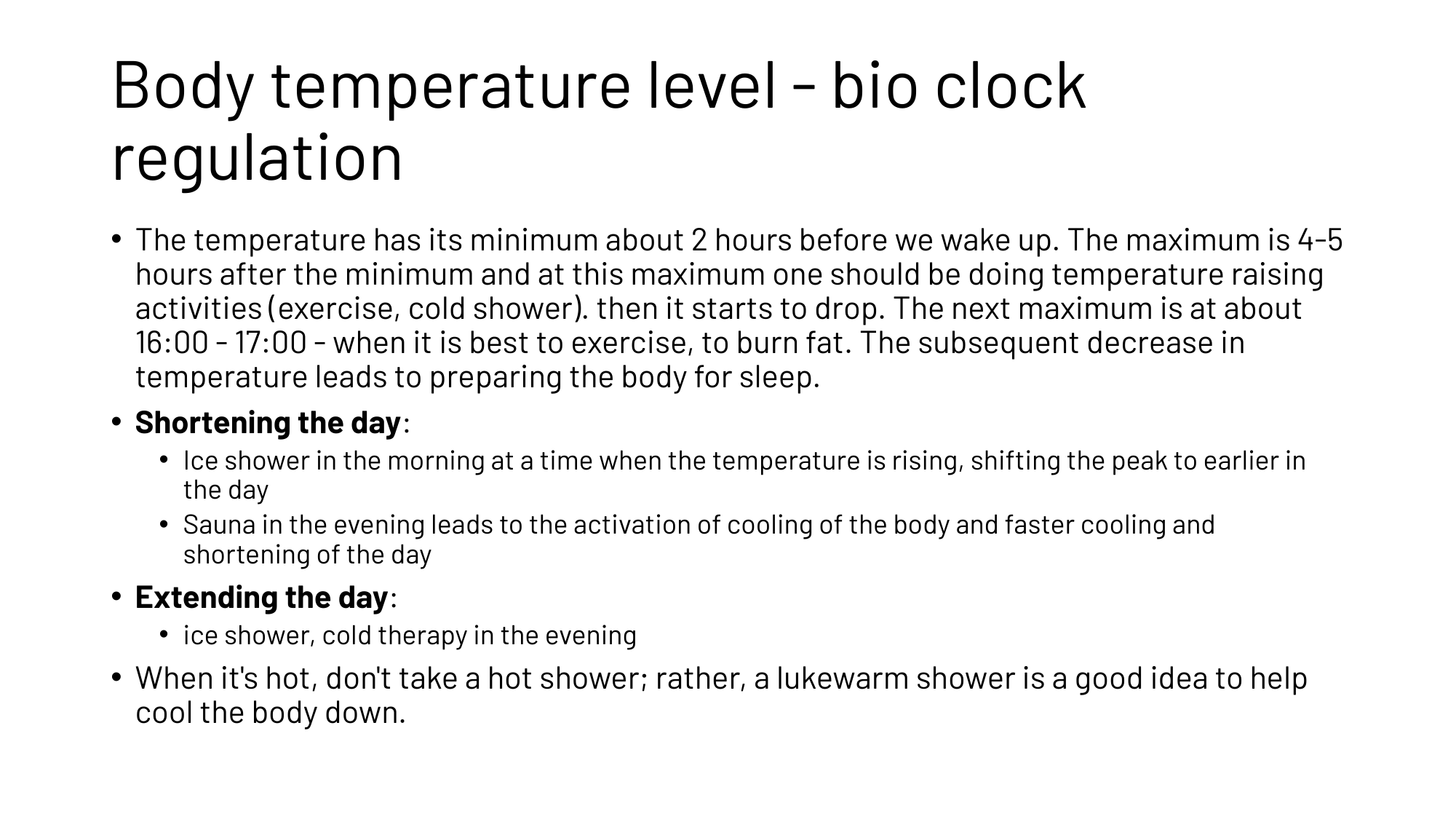

# Body temperature level - bio clock regulation
The temperature has its minimum about 2 hours before we wake up. The maximum is 4-5 hours after the minimum and at this maximum one should be doing temperature raising activities (exercise, cold shower). then it starts to drop. The next maximum is at about 16:00 - 17:00 - when it is best to exercise, to burn fat. The subsequent decrease in temperature leads to preparing the body for sleep.
Shortening the day:
Ice shower in the morning at a time when the temperature is rising, shifting the peak to earlier in the day
Sauna in the evening leads to the activation of cooling of the body and faster cooling and shortening of the day
Extending the day:
ice shower, cold therapy in the evening
When it's hot, don't take a hot shower; rather, a lukewarm shower is a good idea to help cool the body down.